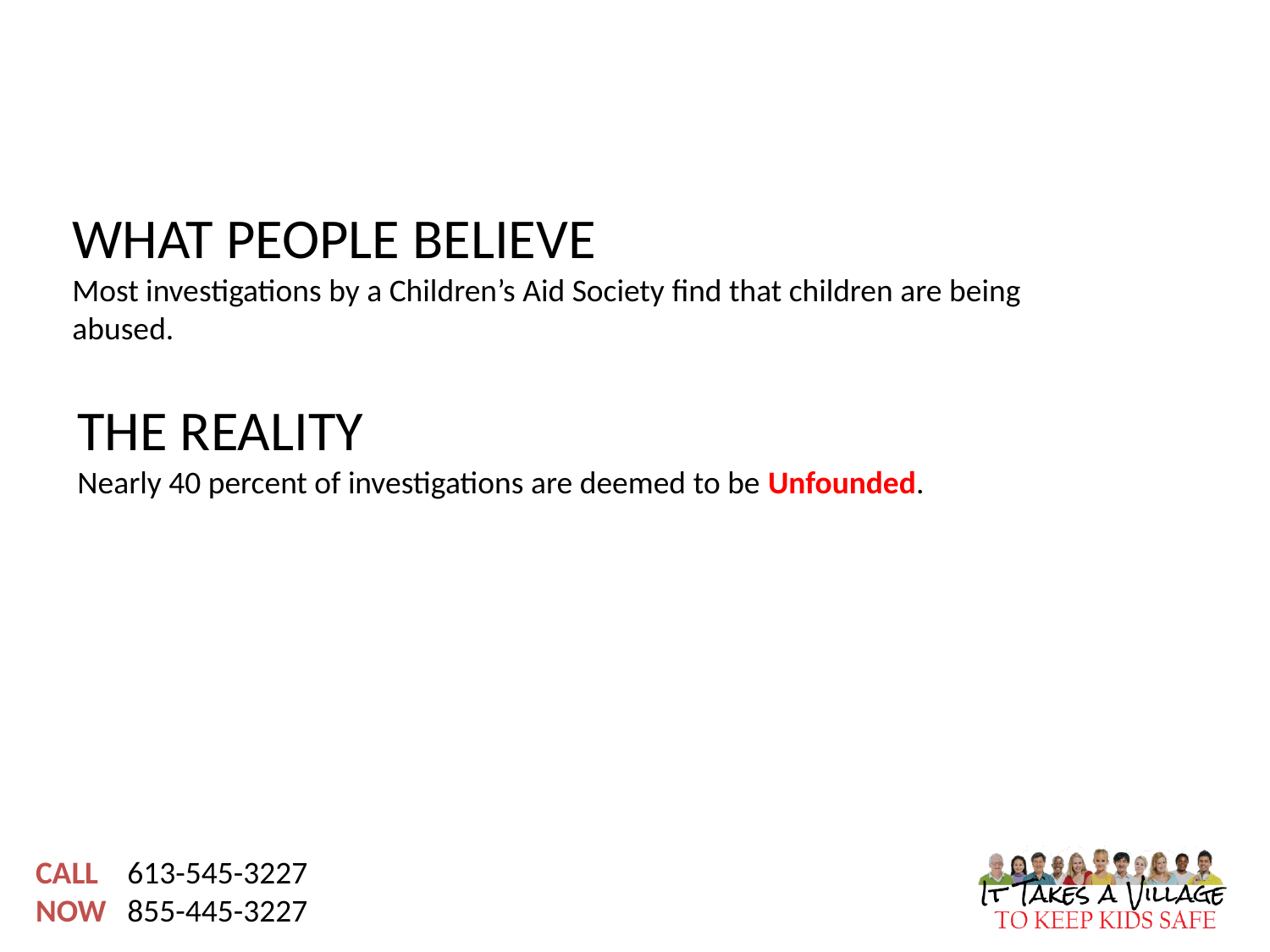

WHAT PEOPLE BELIEVE
Most investigations by a Children’s Aid Society find that children are being abused.
THE REALITY
Nearly 40 percent of investigations are deemed to be Unfounded.